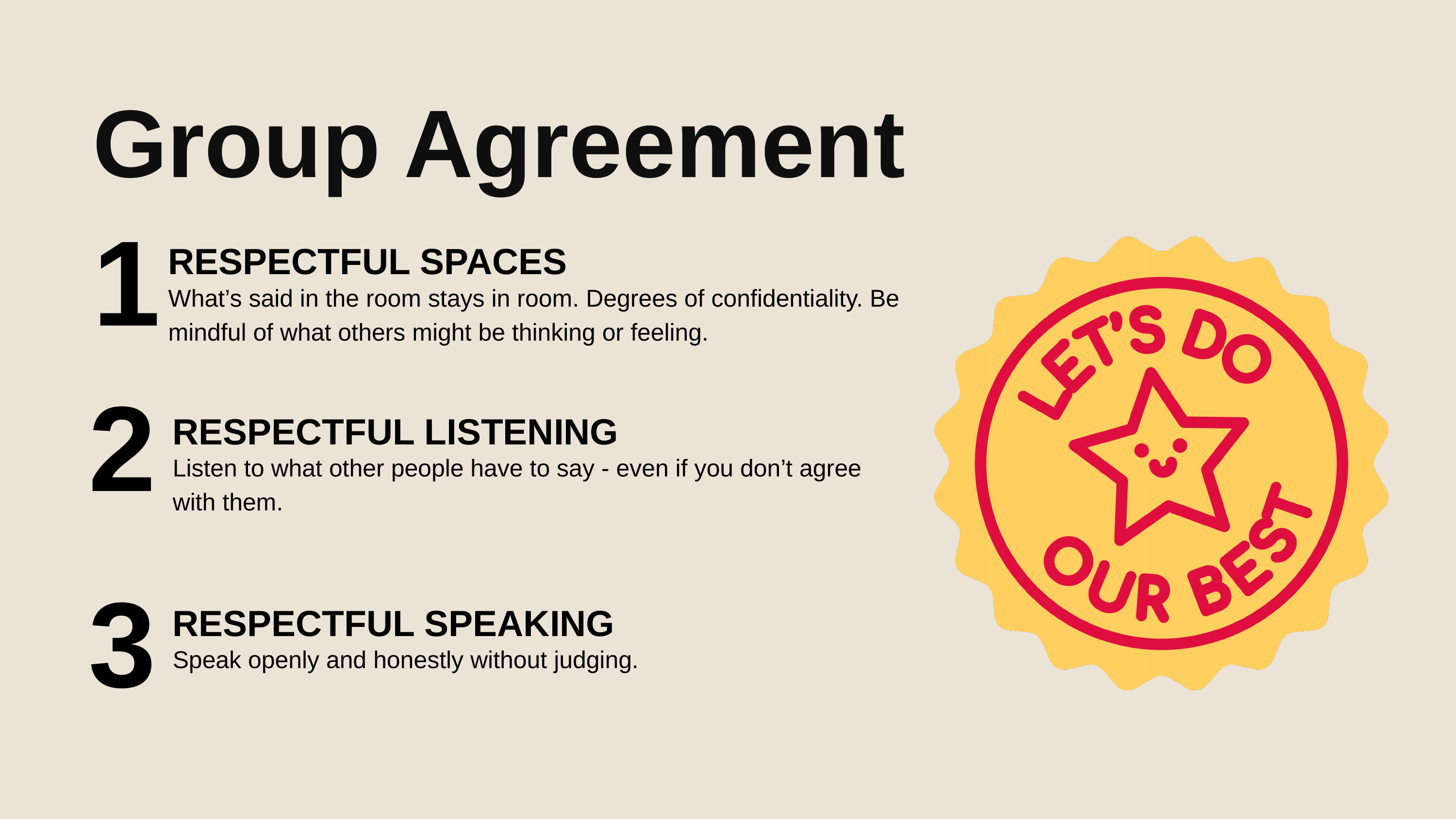

Group Agreement
1
RESPECTFUL SPACES
What’s said in the room stays in room. Degrees of confidentiality. Be mindful of what others might be thinking or feeling.

2
RESPECTFUL LISTENING
Listen to what other people have to say - even if you don’t agree with them.
3
RESPECTFUL SPEAKING
Speak openly and honestly without judging.